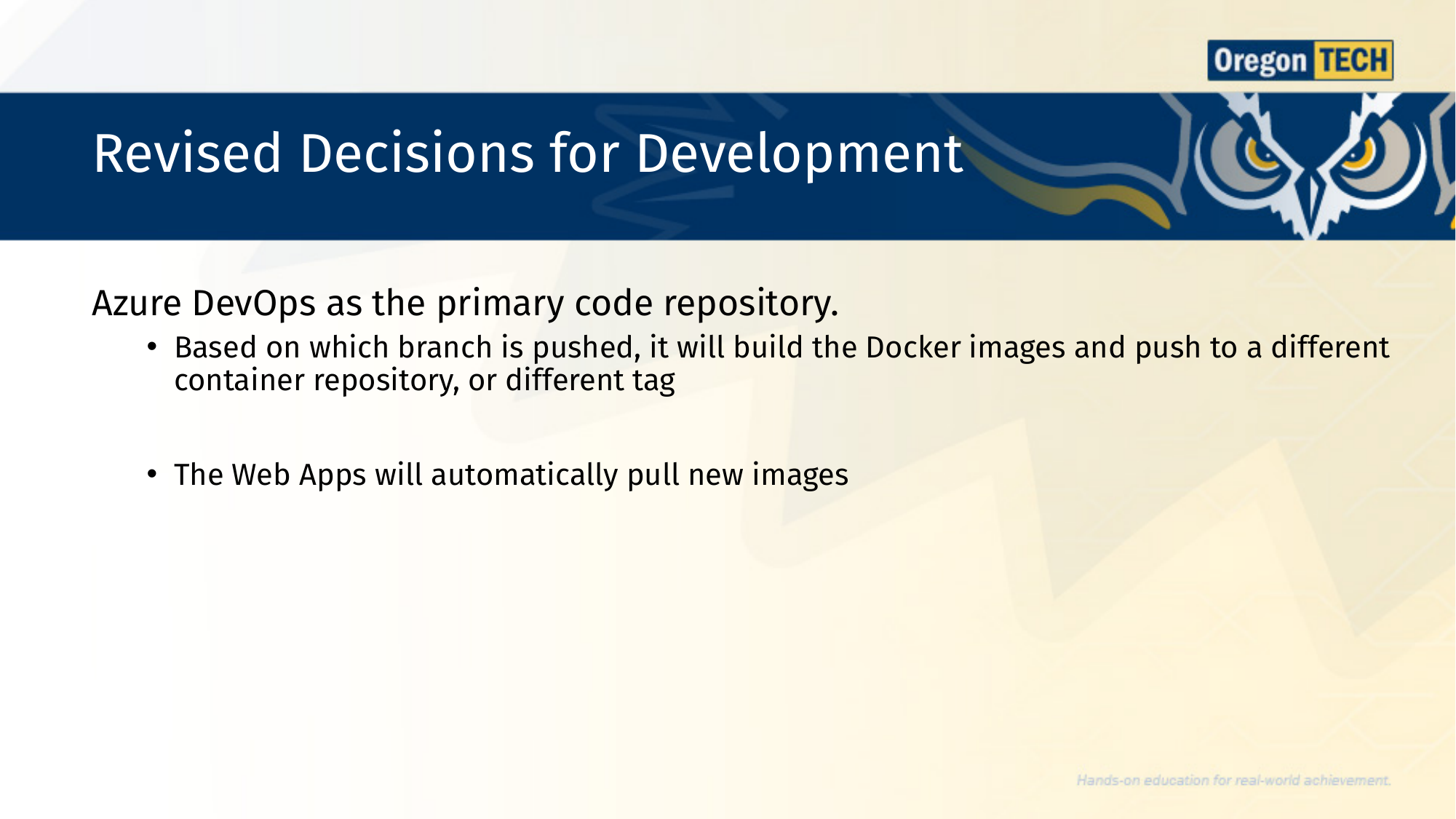

# Revised Decisions for Development
Azure DevOps as the primary code repository.
Based on which branch is pushed, it will build the Docker images and push to a different container repository, or different tag

The Web Apps will automatically pull new images